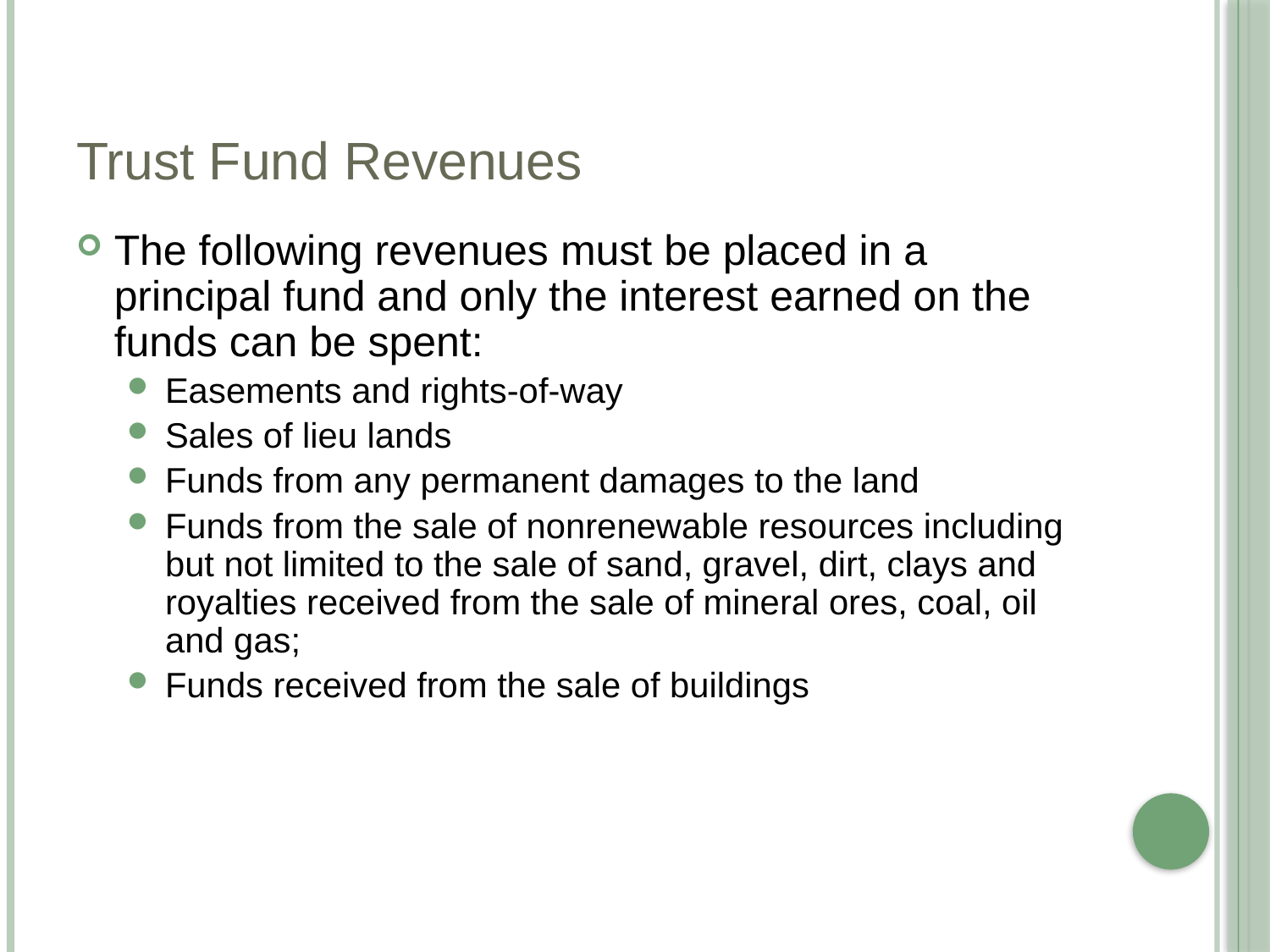

# Trust Fund Revenues
The following revenues must be placed in a principal fund and only the interest earned on the funds can be spent:
Easements and rights-of-way
Sales of lieu lands
Funds from any permanent damages to the land
Funds from the sale of nonrenewable resources including but not limited to the sale of sand, gravel, dirt, clays and royalties received from the sale of mineral ores, coal, oil and gas;
Funds received from the sale of buildings